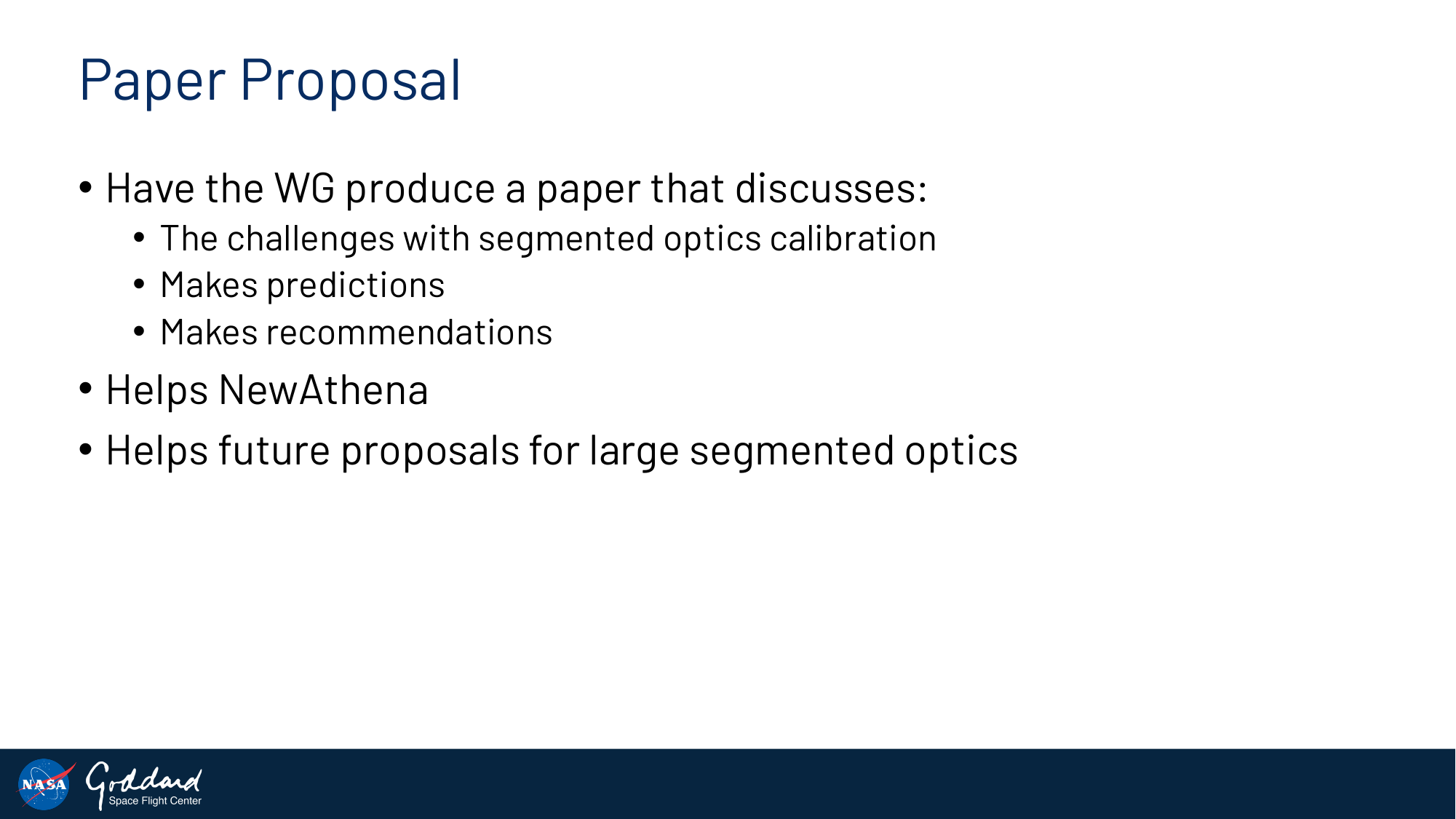

# Paper Proposal
Have the WG produce a paper that discusses:
The challenges with segmented optics calibration
Makes predictions
Makes recommendations
Helps NewAthena
Helps future proposals for large segmented optics